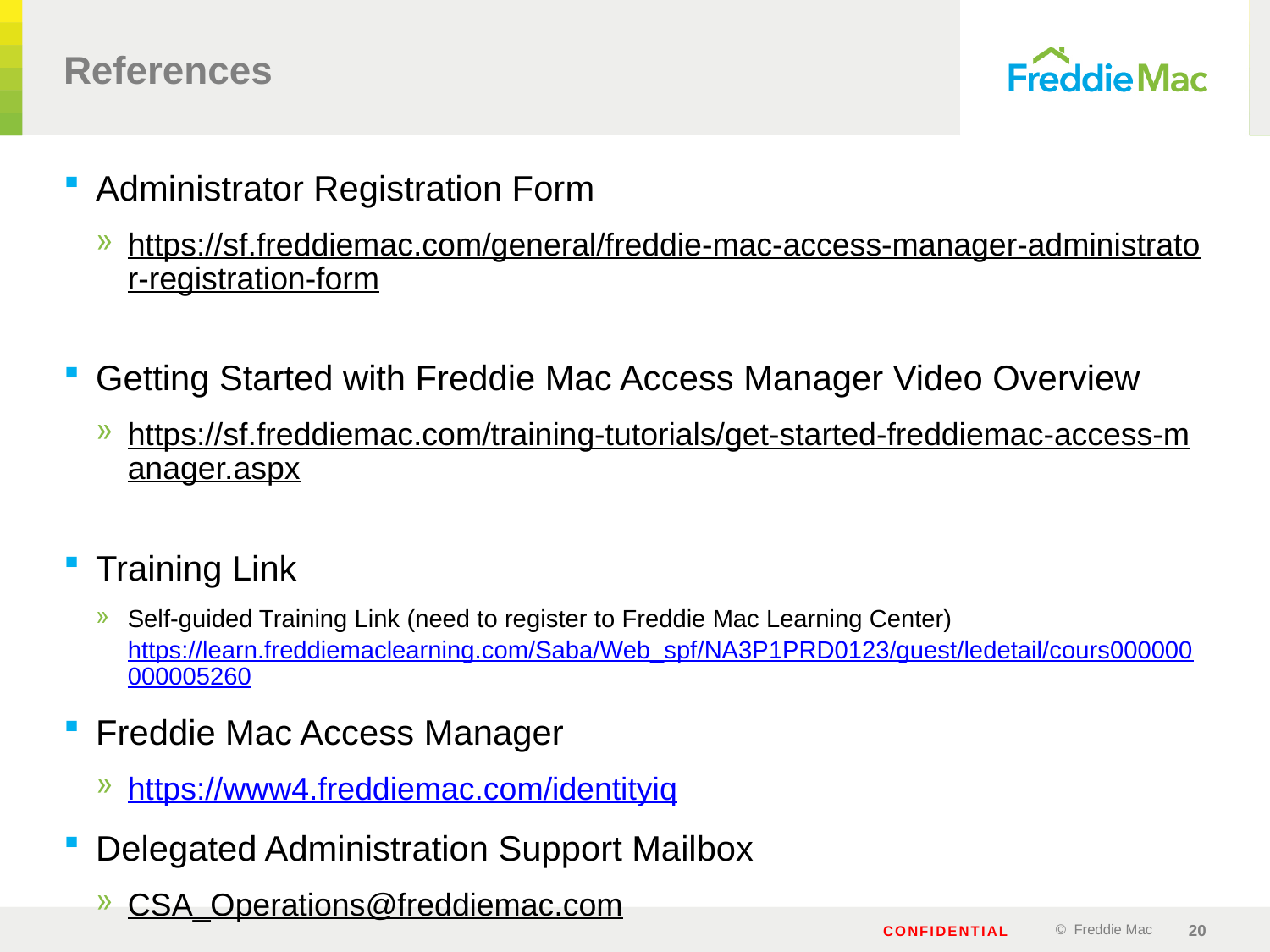

# References
Administrator Registration Form
https://sf.freddiemac.com/general/freddie-mac-access-manager-administrator-registration-form
Getting Started with Freddie Mac Access Manager Video Overview
https://sf.freddiemac.com/training-tutorials/get-started-freddiemac-access-manager.aspx
Training Link
Self-guided Training Link (need to register to Freddie Mac Learning Center) https://learn.freddiemaclearning.com/Saba/Web_spf/NA3P1PRD0123/guest/ledetail/cours000000000005260
Freddie Mac Access Manager
https://www4.freddiemac.com/identityiq
Delegated Administration Support Mailbox
CSA_Operations@freddiemac.com